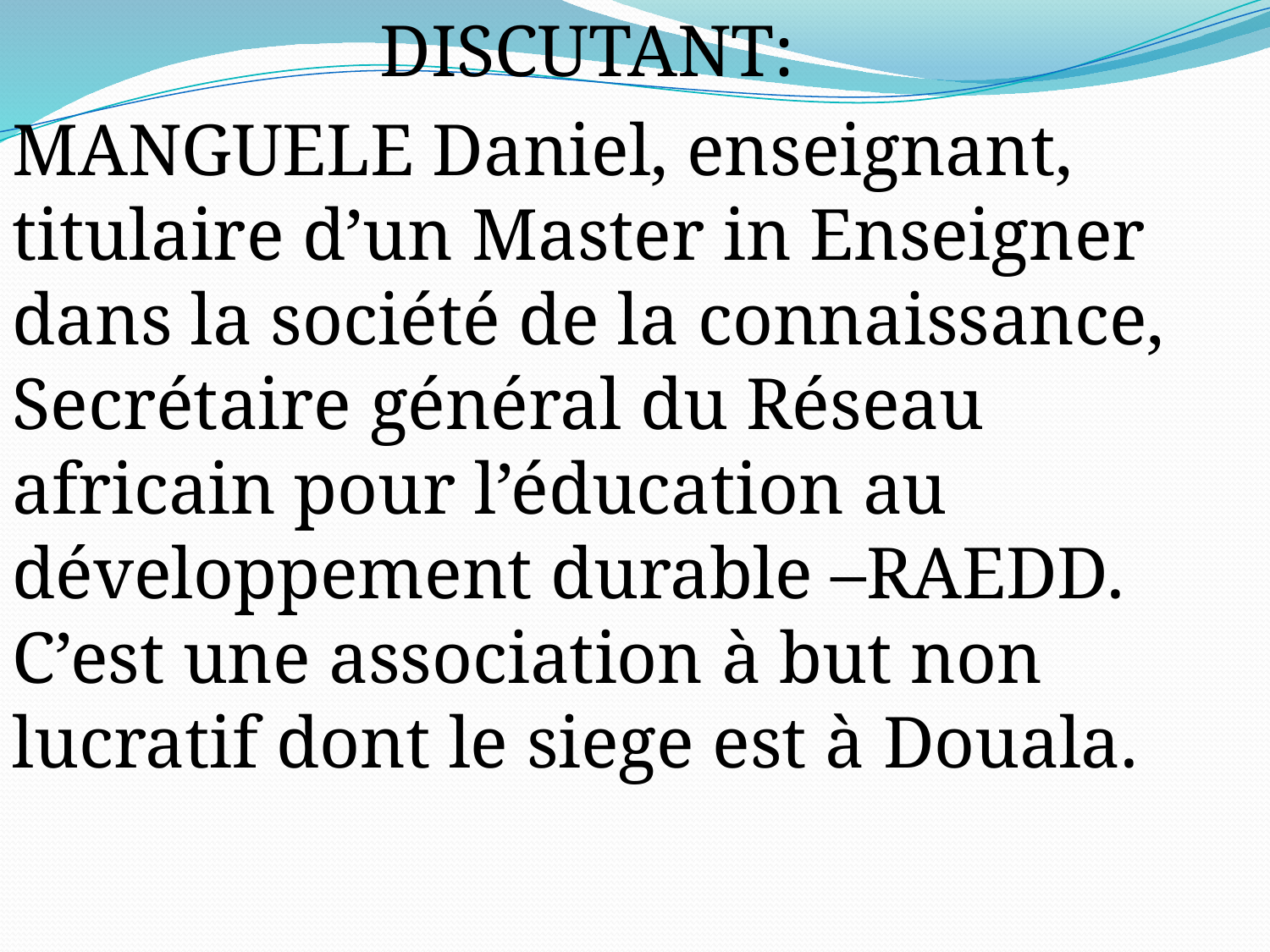

DISCUTANT:
MANGUELE Daniel, enseignant, titulaire d’un Master in Enseigner dans la société de la connaissance, Secrétaire général du Réseau africain pour l’éducation au développement durable –RAEDD. C’est une association à but non lucratif dont le siege est à Douala.